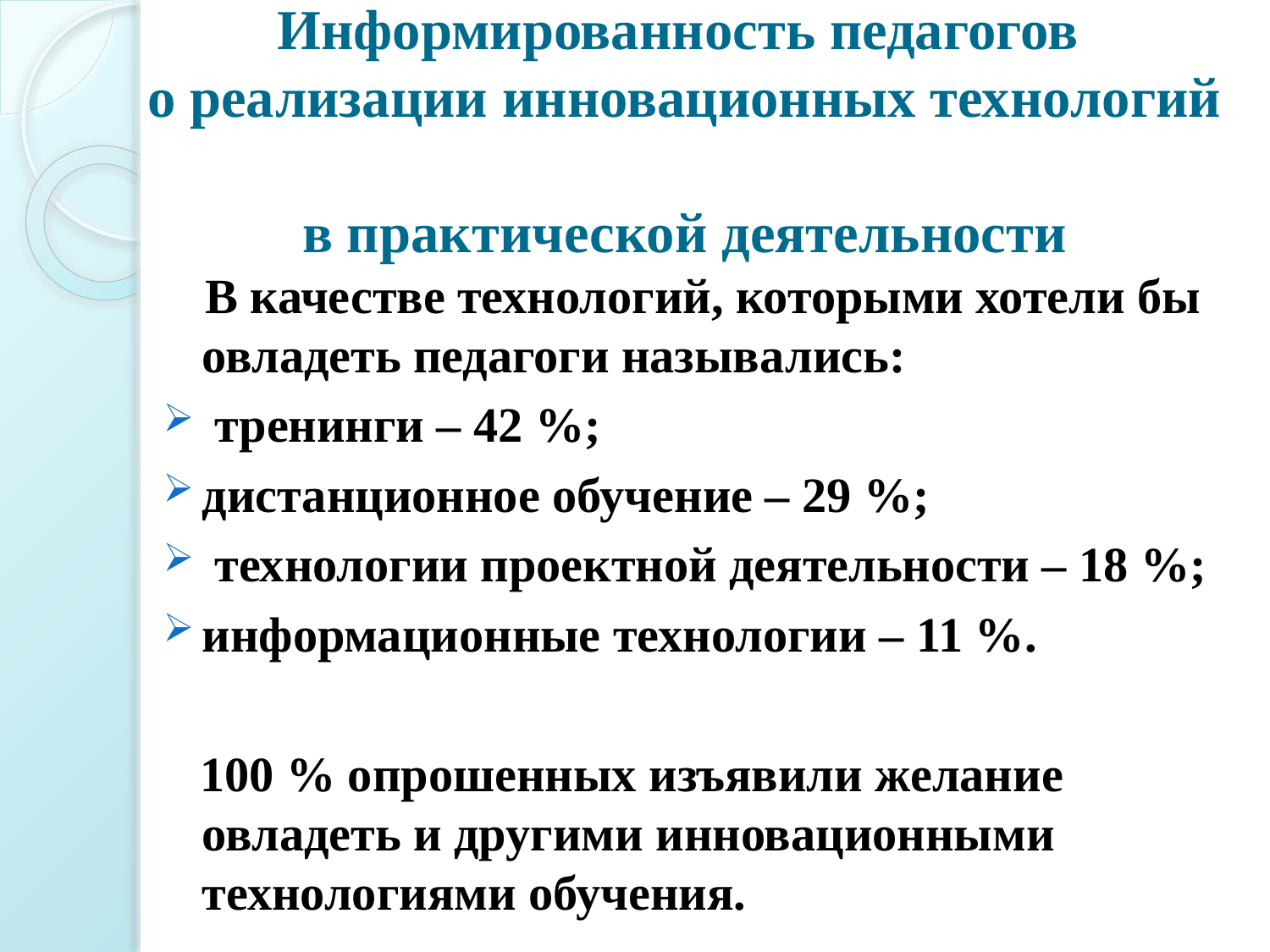

# Информированность педагогов о реализации инновационных технологий в практической деятельности
    В качестве технологий, которыми хотели бы овладеть педагоги назывались:
 тренинги – 42 %;
дистанционное обучение – 29 %;
 технологии проектной деятельности – 18 %;
информационные технологии – 11 %.

   100 % опрошенных изъявили желание овладеть и другими инновационными технологиями обучения.